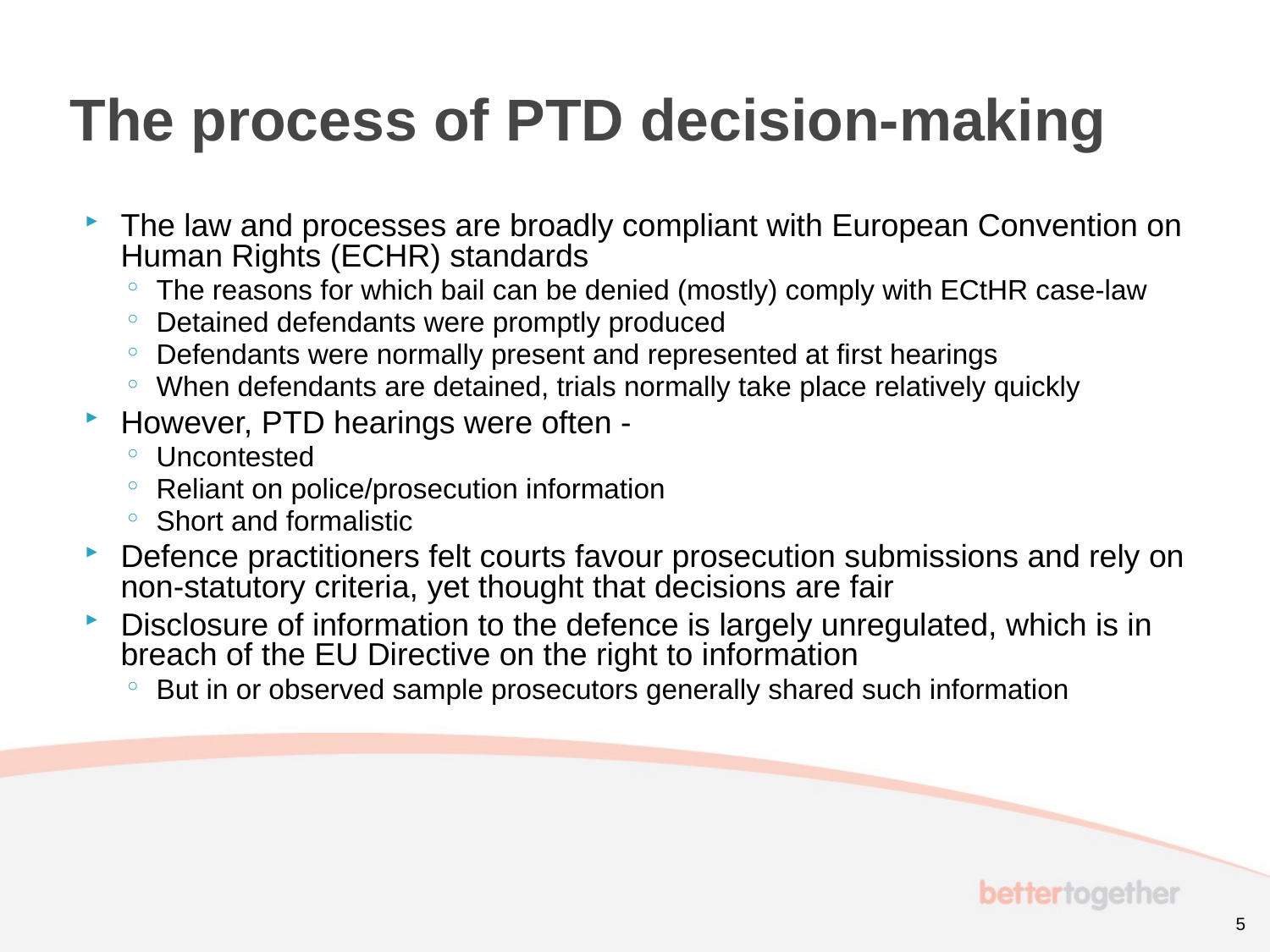

# The process of PTD decision-making
The law and processes are broadly compliant with European Convention on Human Rights (ECHR) standards
The reasons for which bail can be denied (mostly) comply with ECtHR case-law
Detained defendants were promptly produced
Defendants were normally present and represented at first hearings
When defendants are detained, trials normally take place relatively quickly
However, PTD hearings were often -
Uncontested
Reliant on police/prosecution information
Short and formalistic
Defence practitioners felt courts favour prosecution submissions and rely on non-statutory criteria, yet thought that decisions are fair
Disclosure of information to the defence is largely unregulated, which is in breach of the EU Directive on the right to information
But in or observed sample prosecutors generally shared such information
5